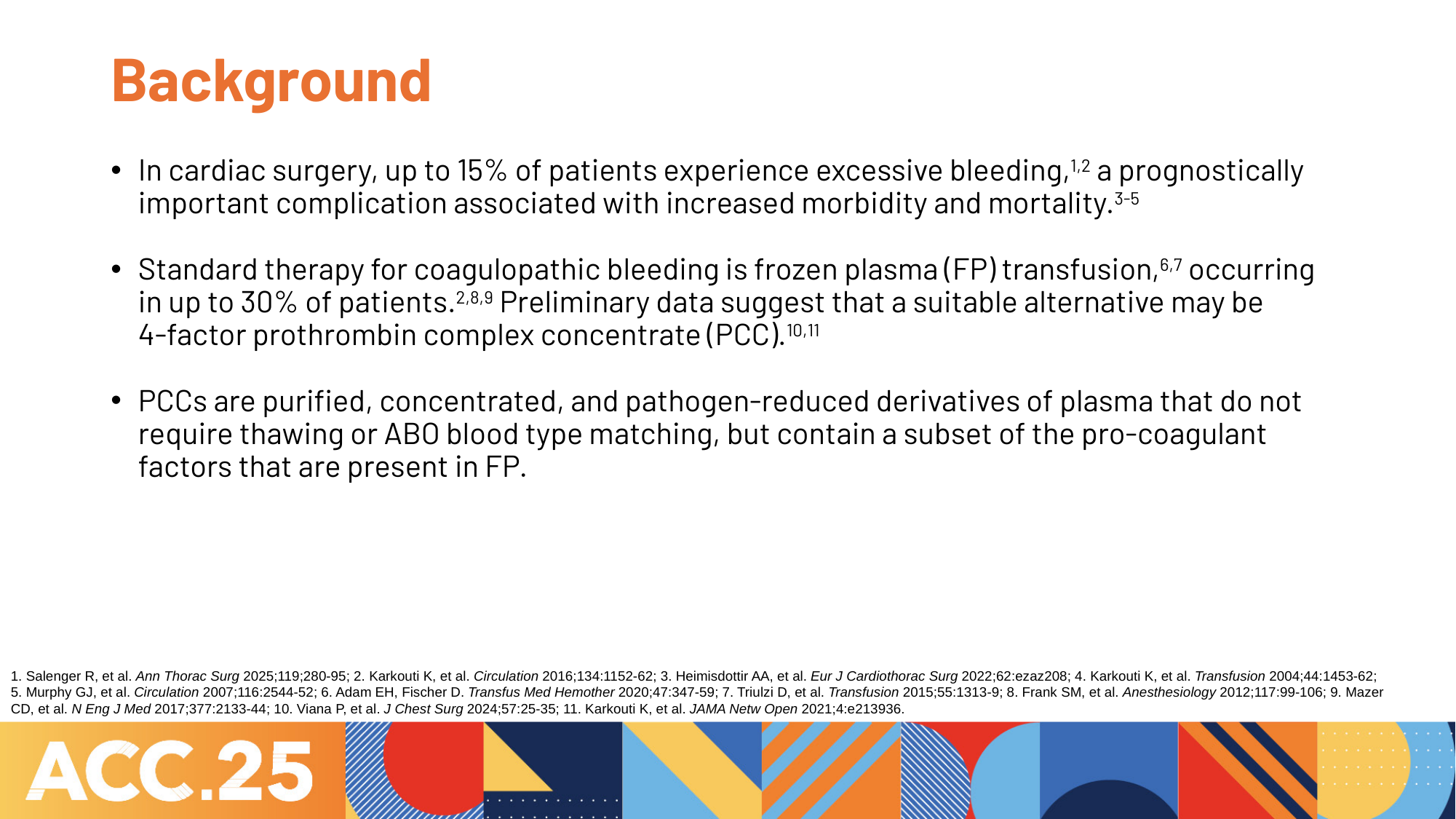

# Background
In cardiac surgery, up to 15% of patients experience excessive bleeding,1,2 a prognostically important complication associated with increased morbidity and mortality.3-5
Standard therapy for coagulopathic bleeding is frozen plasma (FP) transfusion,6,7 occurring in up to 30% of patients.2,8,9 Preliminary data suggest that a suitable alternative may be
4-factor prothrombin complex concentrate (PCC).10,11
PCCs are purified, concentrated, and pathogen-reduced derivatives of plasma that do not require thawing or ABO blood type matching, but contain a subset of the pro-coagulant factors that are present in FP.
1. Salenger R, et al. Ann Thorac Surg 2025;119;280-95; 2. Karkouti K, et al. Circulation 2016;134:1152-62; 3. Heimisdottir AA, et al. Eur J Cardiothorac Surg 2022;62:ezaz208; 4. Karkouti K, et al. Transfusion 2004;44:1453-62; 5. Murphy GJ, et al. Circulation 2007;116:2544-52; 6. Adam EH, Fischer D. Transfus Med Hemother 2020;47:347-59; 7. Triulzi D, et al. Transfusion 2015;55:1313-9; 8. Frank SM, et al. Anesthesiology 2012;117:99-106; 9. Mazer CD, et al. N Eng J Med 2017;377:2133-44; 10. Viana P, et al. J Chest Surg 2024;57:25-35; 11. Karkouti K, et al. JAMA Netw Open 2021;4:e213936.